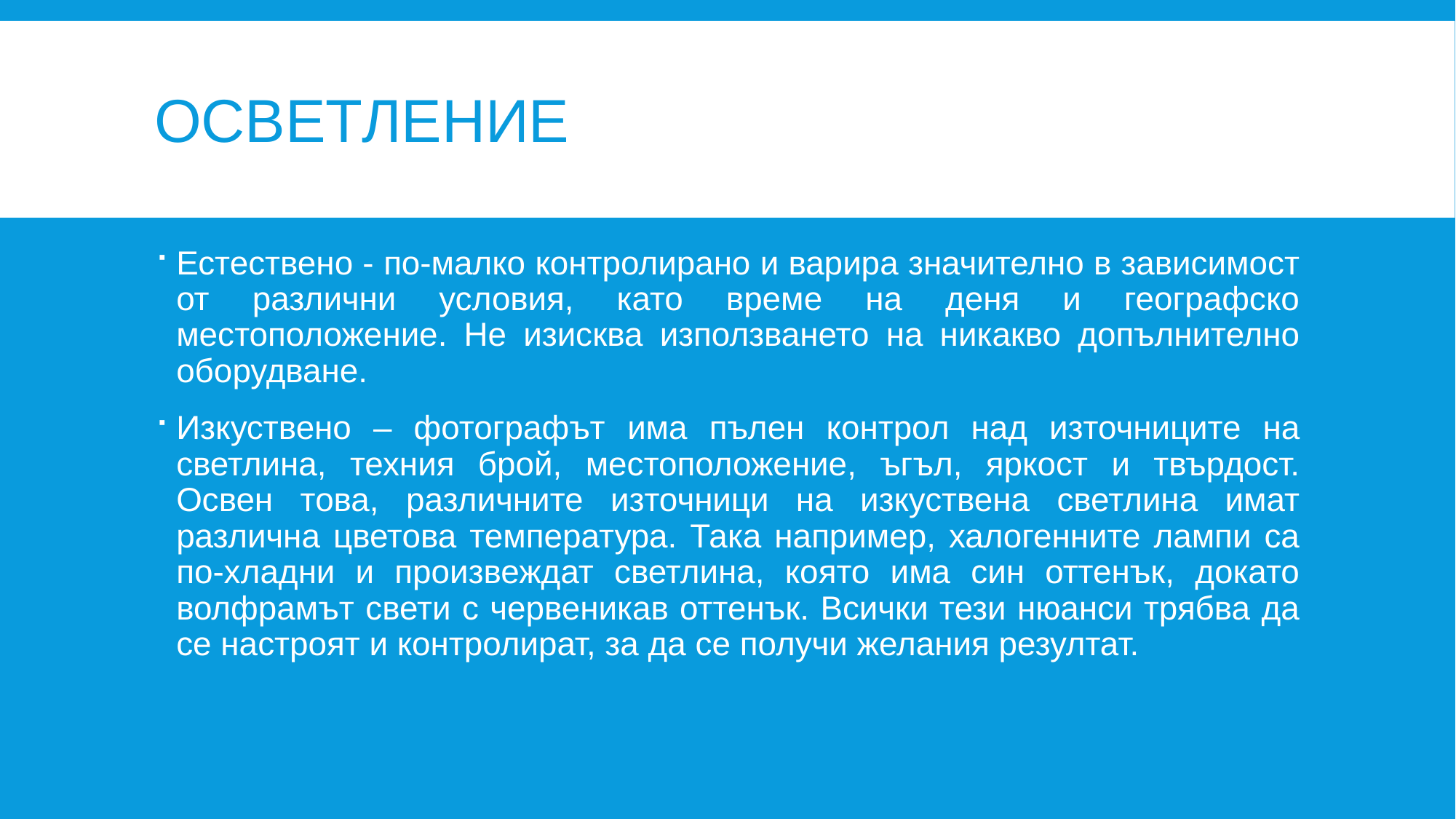

# осветление
Естествено - по-малко контролирано и варира значително в зависимост от различни условия, като време на деня и географско местоположение. Не изисква използването на никакво допълнително оборудване.
Изкуствено – фотографът има пълен контрол над източниците на светлина, техния брой, местоположение, ъгъл, яркост и твърдост. Освен това, различните източници на изкуствена светлина имат различна цветова температура. Така например, халогенните лампи са по-хладни и произвеждат светлина, която има син оттенък, докато волфрамът свети с червеникав оттенък. Всички тези нюанси трябва да се настроят и контролират, за да се получи желания резултат.